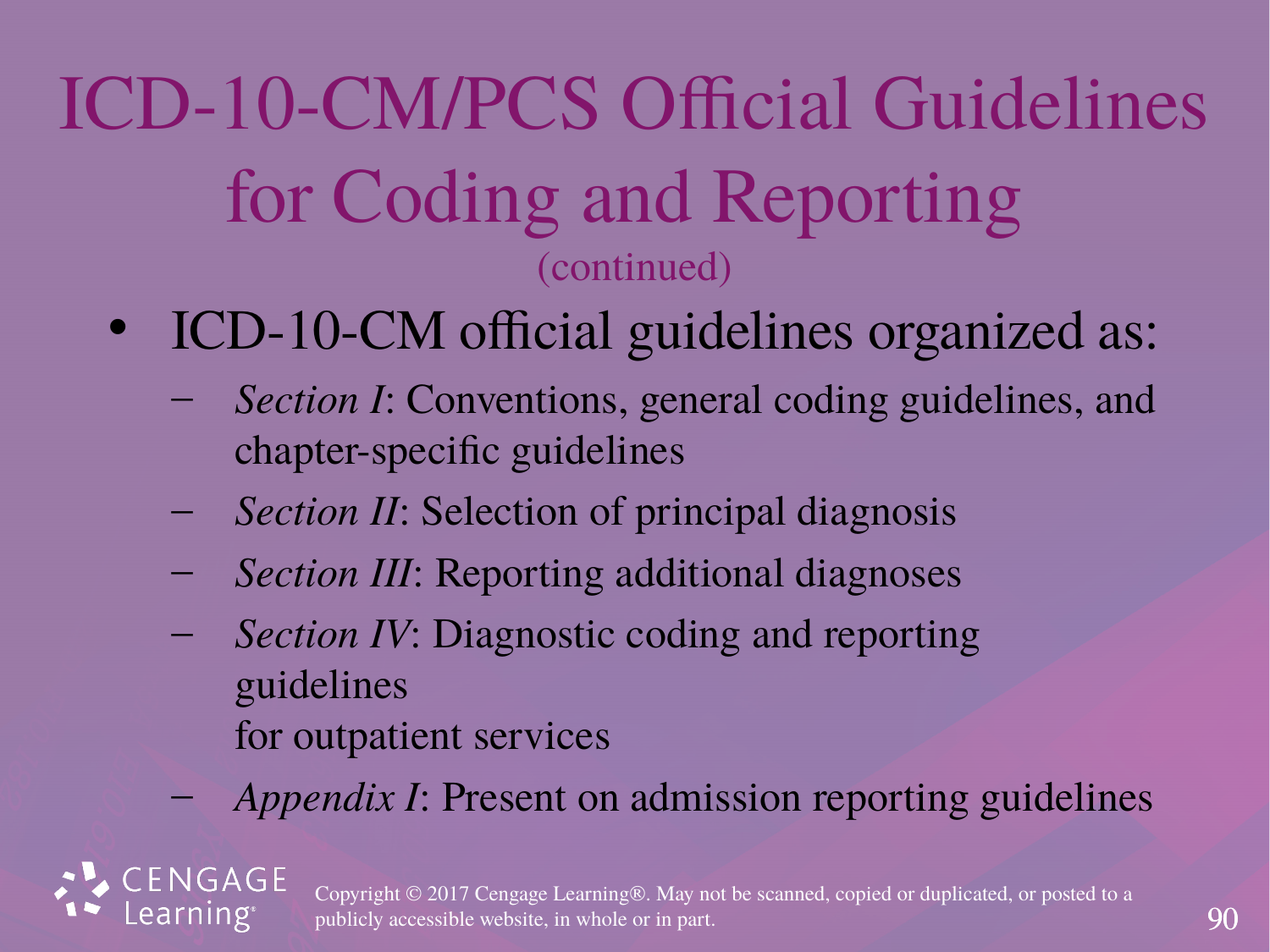

# ICD-10-CM/PCS Official Guidelines for Coding and Reporting (continued)
ICD-10-CM official guidelines organized as:
Section I: Conventions, general coding guidelines, and
chapter-specific guidelines
Section II: Selection of principal diagnosis
Section III: Reporting additional diagnoses
Section IV: Diagnostic coding and reporting guidelines
for outpatient services
Appendix I: Present on admission reporting guidelines